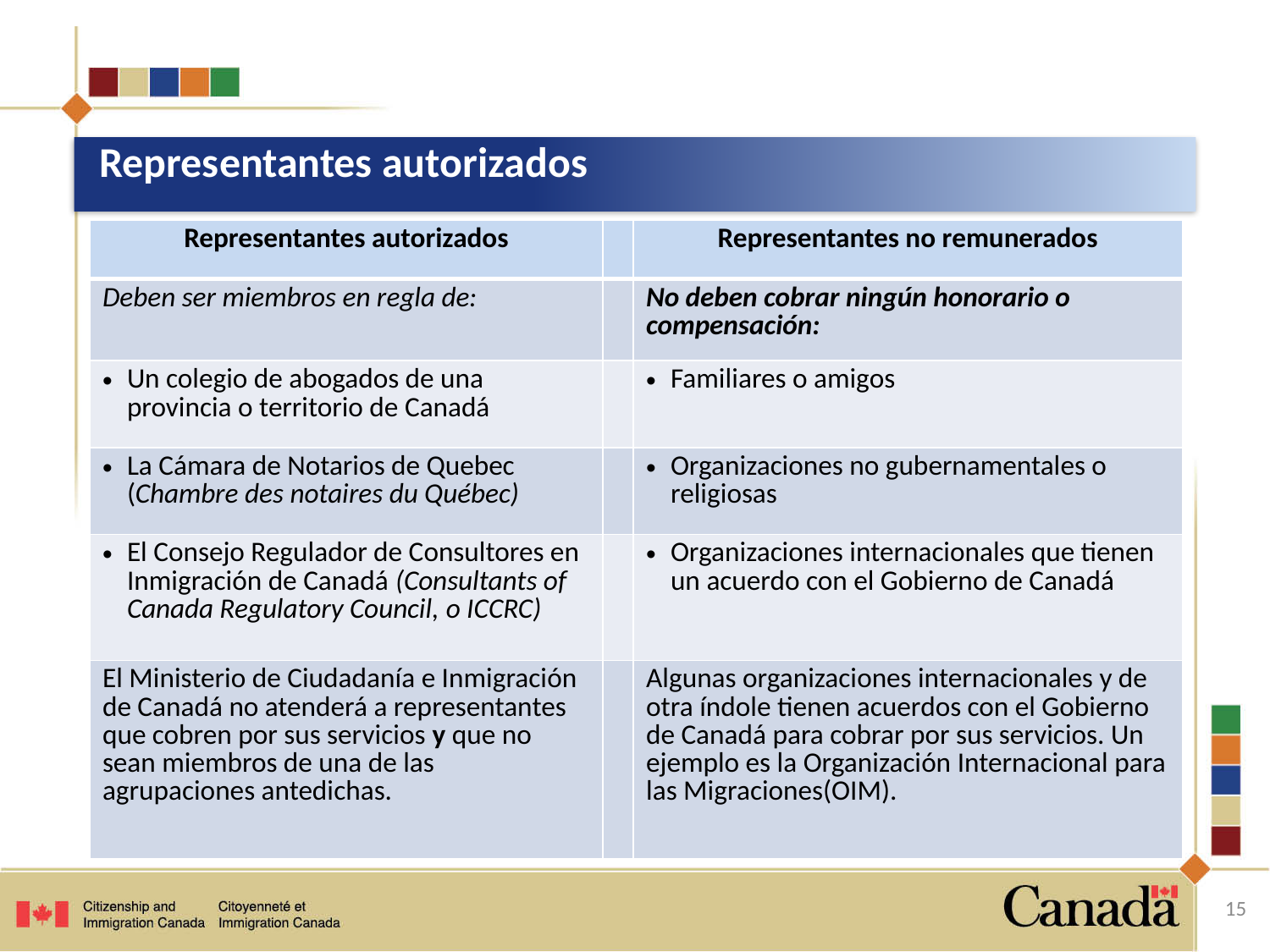

# Representantes autorizados
| Representantes autorizados |  | Representantes no remunerados |
| --- | --- | --- |
| Deben ser miembros en regla de: |  | No deben cobrar ningún honorario o compensación: |
| Un colegio de abogados de una provincia o territorio de Canadá |  | Familiares o amigos |
| La Cámara de Notarios de Quebec (Chambre des notaires du Québec) |  | Organizaciones no gubernamentales o religiosas |
| El Consejo Regulador de Consultores en Inmigración de Canadá (Consultants of Canada Regulatory Council, o ICCRC) |  | Organizaciones internacionales que tienen un acuerdo con el Gobierno de Canadá |
| El Ministerio de Ciudadanía e Inmigración de Canadá no atenderá a representantes que cobren por sus servicios y que no sean miembros de una de las agrupaciones antedichas. |  | Algunas organizaciones internacionales y de otra índole tienen acuerdos con el Gobierno de Canadá para cobrar por sus servicios. Un ejemplo es la Organización Internacional para las Migraciones(OIM). |
15